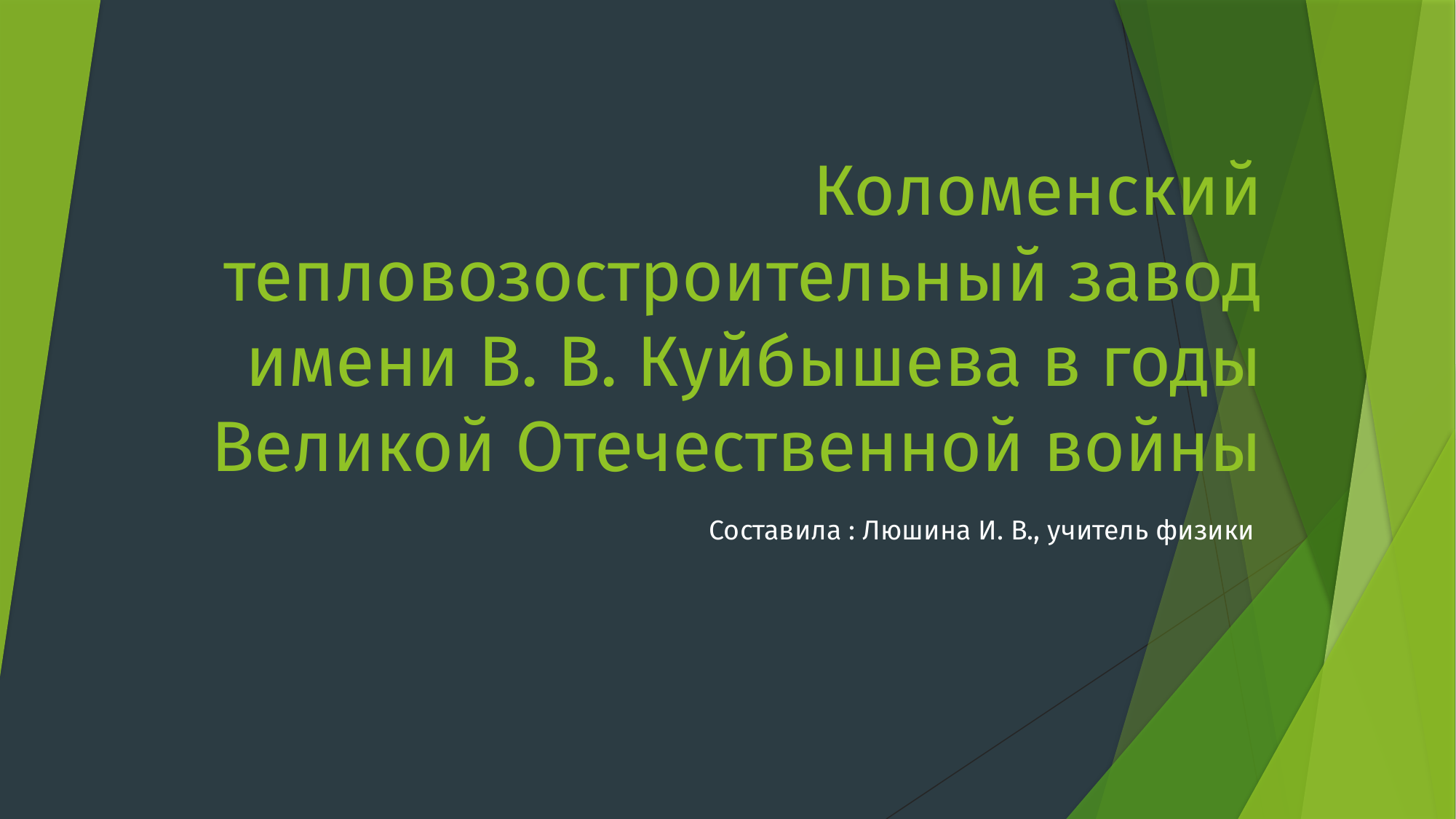

# Коломенский тепловозостроительный завод имени В. В. Куйбышева в годы Великой Отечественной войны
Составила : Люшина И. В., учитель физики